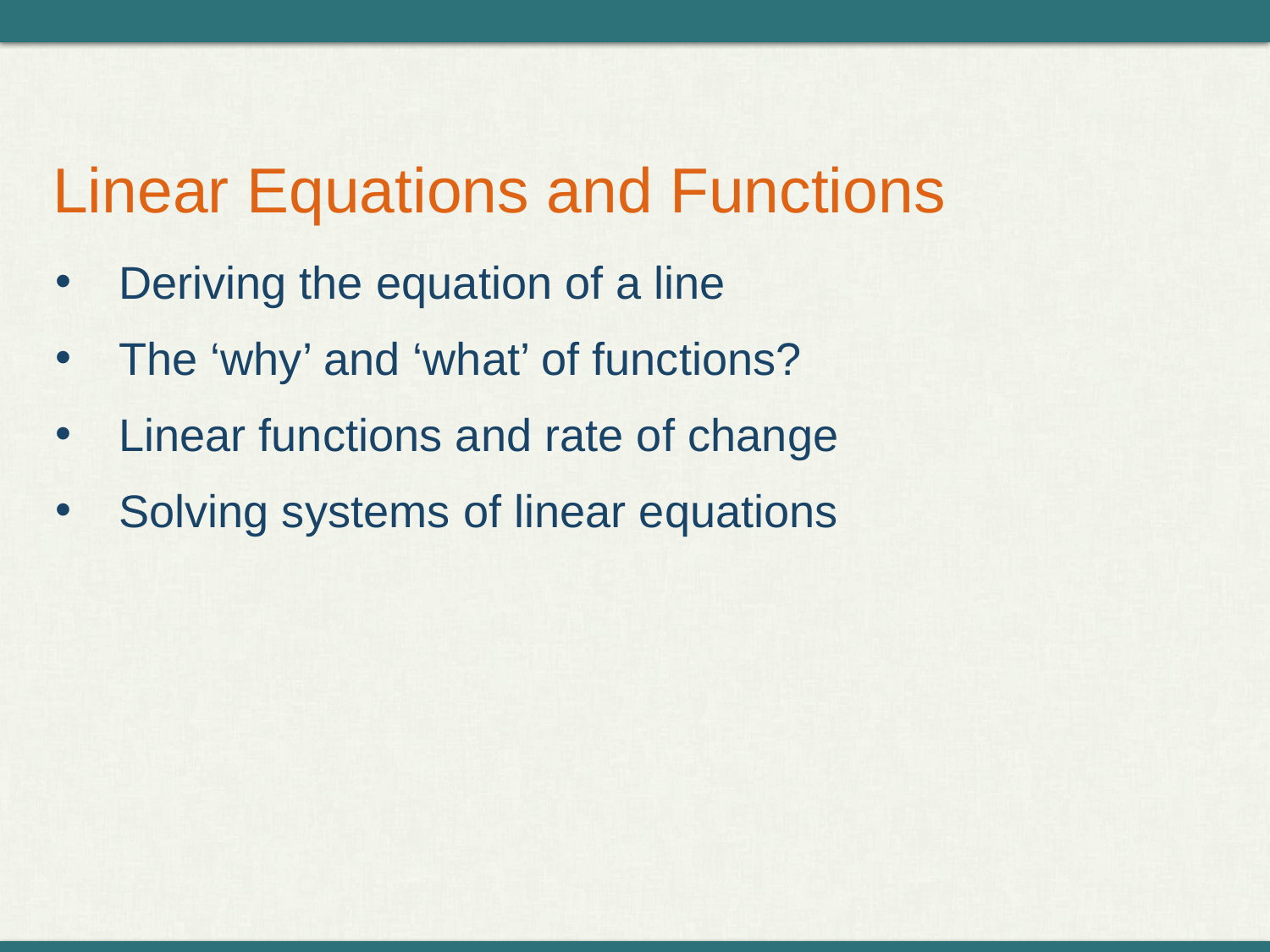

# Linear Equations and Functions
Deriving the equation of a line
The ‘why’ and ‘what’ of functions?
Linear functions and rate of change
Solving systems of linear equations